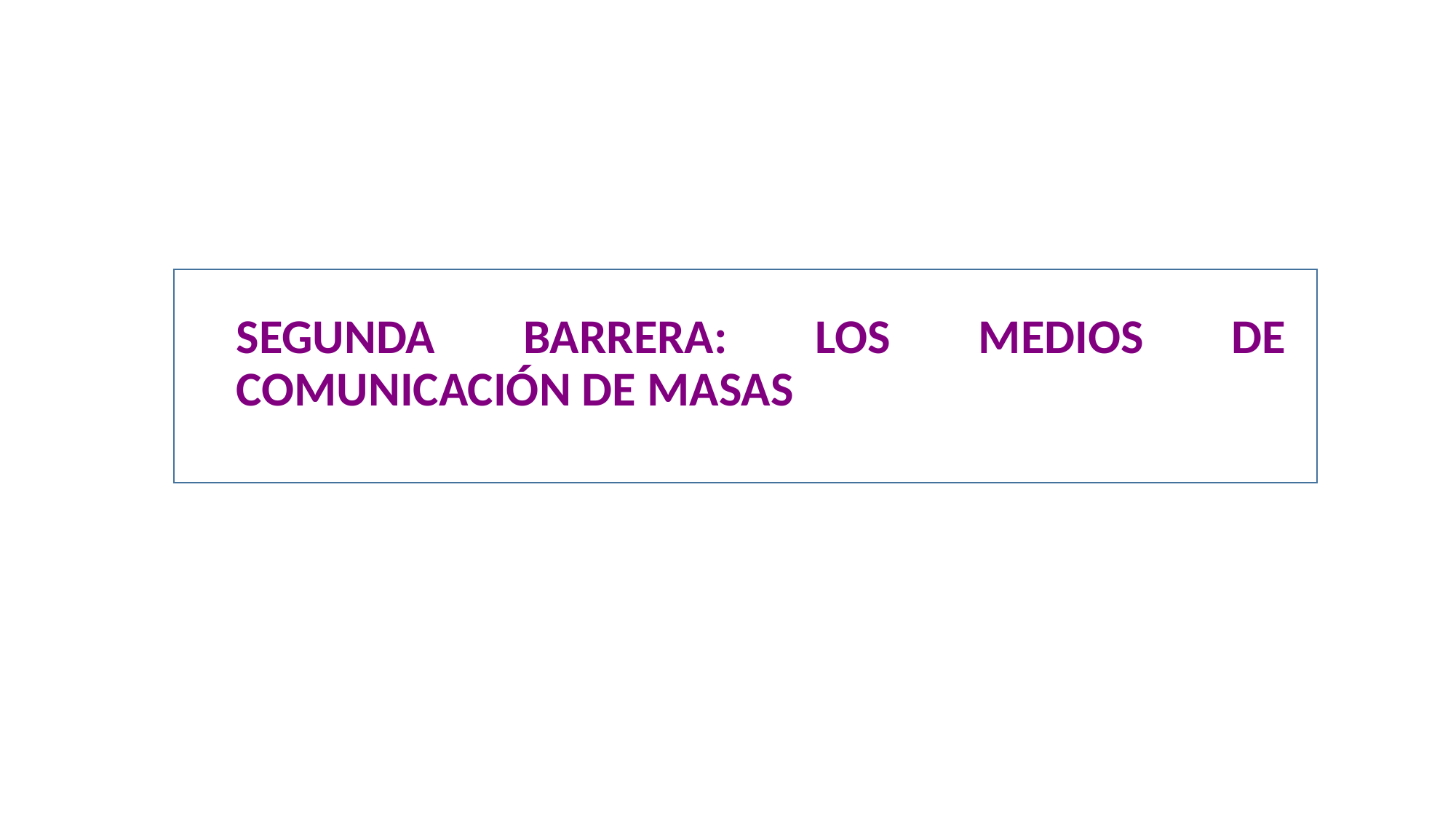

SEGUNDA BARRERA: LOS MEDIOS DE COMUNICACIÓN DE MASAS